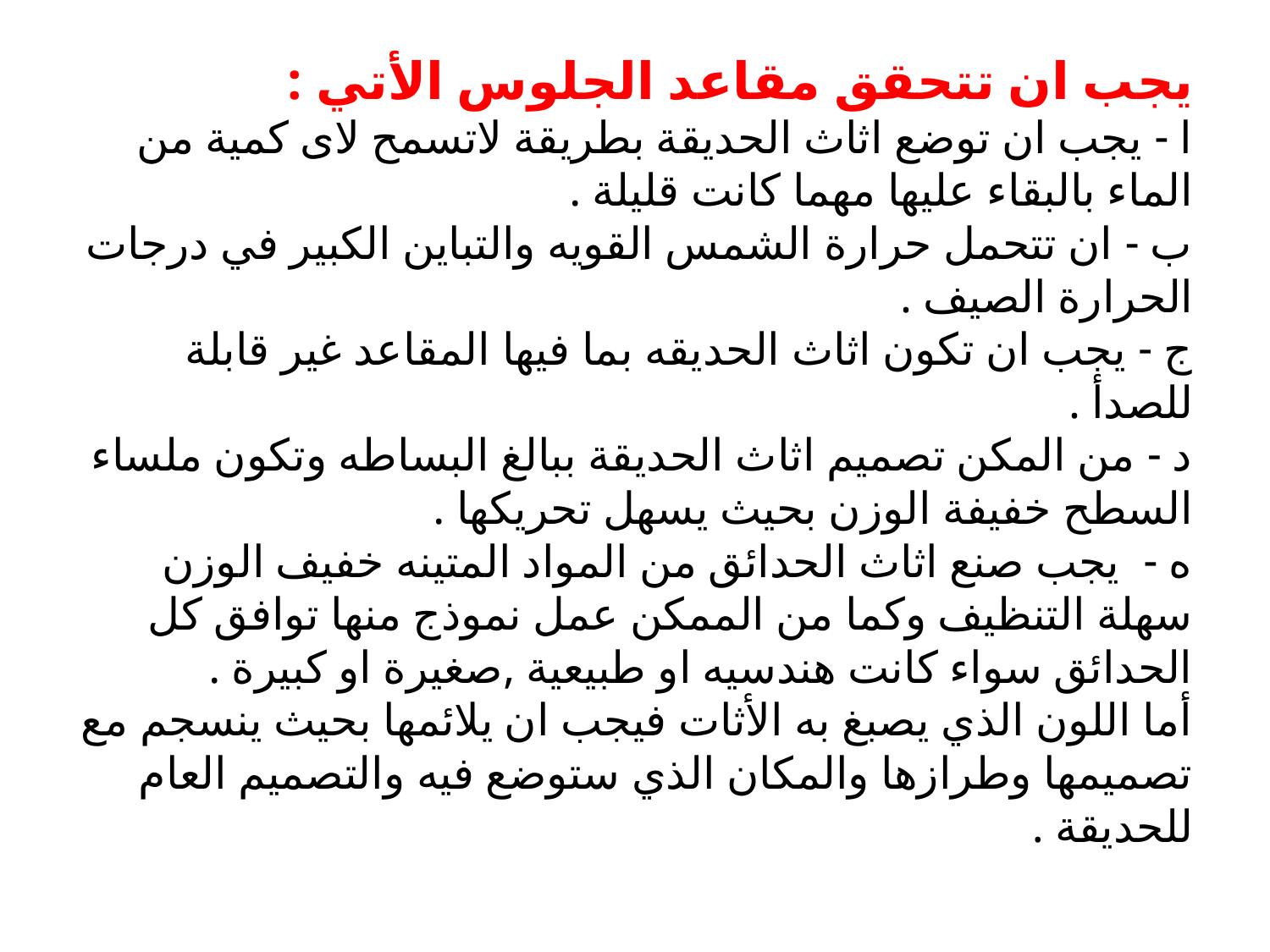

# يجب ان تتحقق مقاعد الجلوس الأتي : ا - يجب ان توضع اثاث الحديقة بطريقة لاتسمح لاى كمية من الماء بالبقاء عليها مهما كانت قليلة . ب - ان تتحمل حرارة الشمس القويه والتباين الكبير في درجات الحرارة الصيف . ج - يجب ان تكون اثاث الحديقه بما فيها المقاعد غير قابلة للصدأ . د - من المكن تصميم اثاث الحديقة ببالغ البساطه وتكون ملساء السطح خفيفة الوزن بحيث يسهل تحريكها . ه -  يجب صنع اثاث الحدائق من المواد المتينه خفيف الوزن سهلة التنظيف وكما من الممكن عمل نموذج منها توافق كل الحدائق سواء كانت هندسيه او طبيعية ,صغيرة او كبيرة . أما اللون الذي يصبغ به الأثات فيجب ان يلائمها بحيث ينسجم مع تصميمها وطرازها والمكان الذي ستوضع فيه والتصميم العام للحديقة .